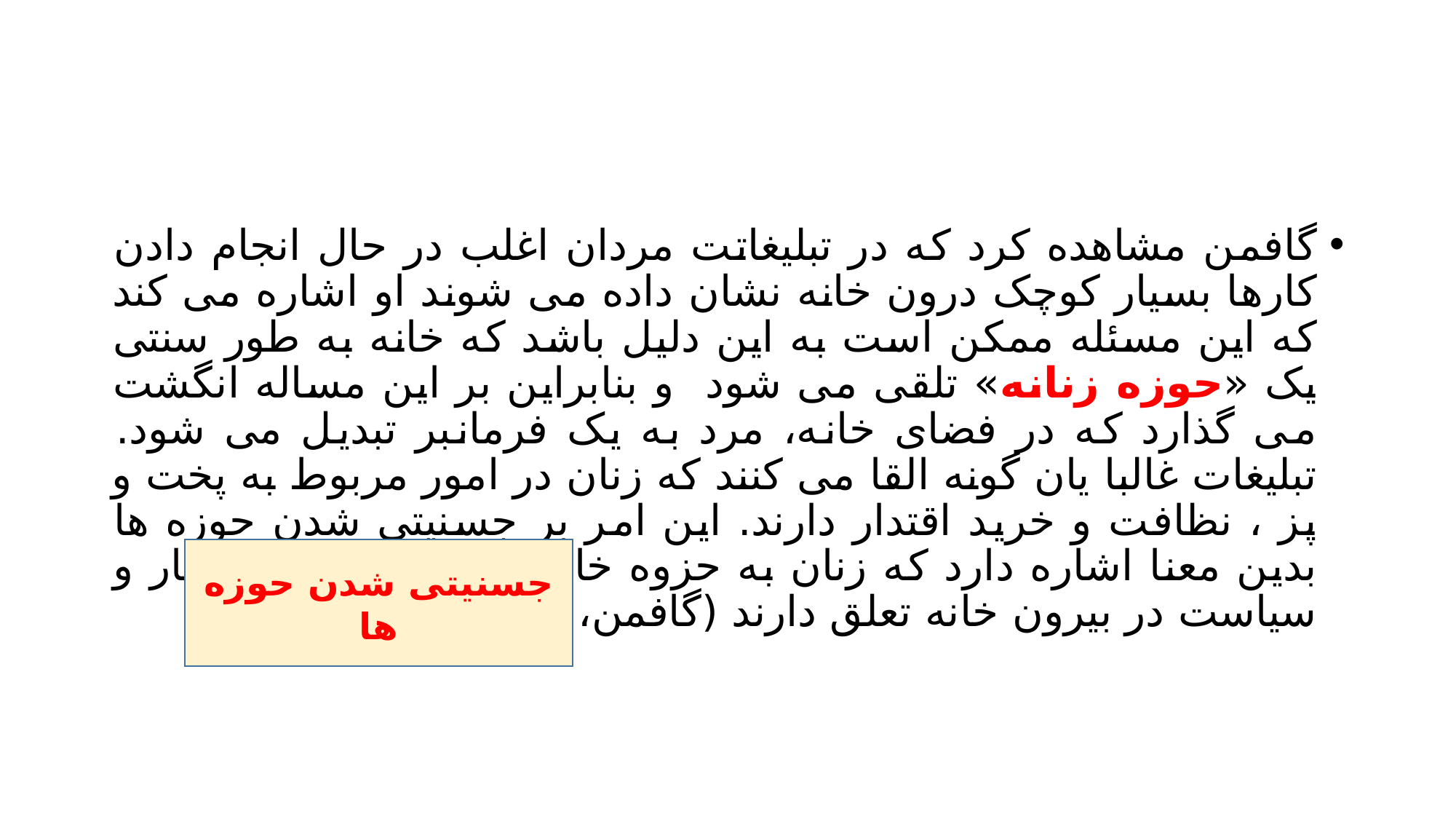

#
گافمن مشاهده کرد که در تبلیغاتت مردان اغلب در حال انجام دادن کارها بسیار کوچک درون خانه نشان داده می شوند او اشاره می کند که این مسئله ممکن است به این دلیل باشد که خانه به طور سنتی یک «حوزه زنانه» تلقی می شود  و بنابراین بر این مساله انگشت می گذارد که در فضای خانه، مرد به یک فرمانبر تبدیل می شود. تبلیغات غالبا یان گونه القا می کنند که زنان در امور مربوط به پخت و پز ، نظافت و خرید اقتدار دارند. این امر بر جسنیتی شدن حوزه ها بدین معنا اشاره دارد که زنان به حزوه خانه و مردان به حوزه کار و سیاست در بیرون خانه تعلق دارند (گافمن، 1979)

جسنیتی شدن حوزه ها